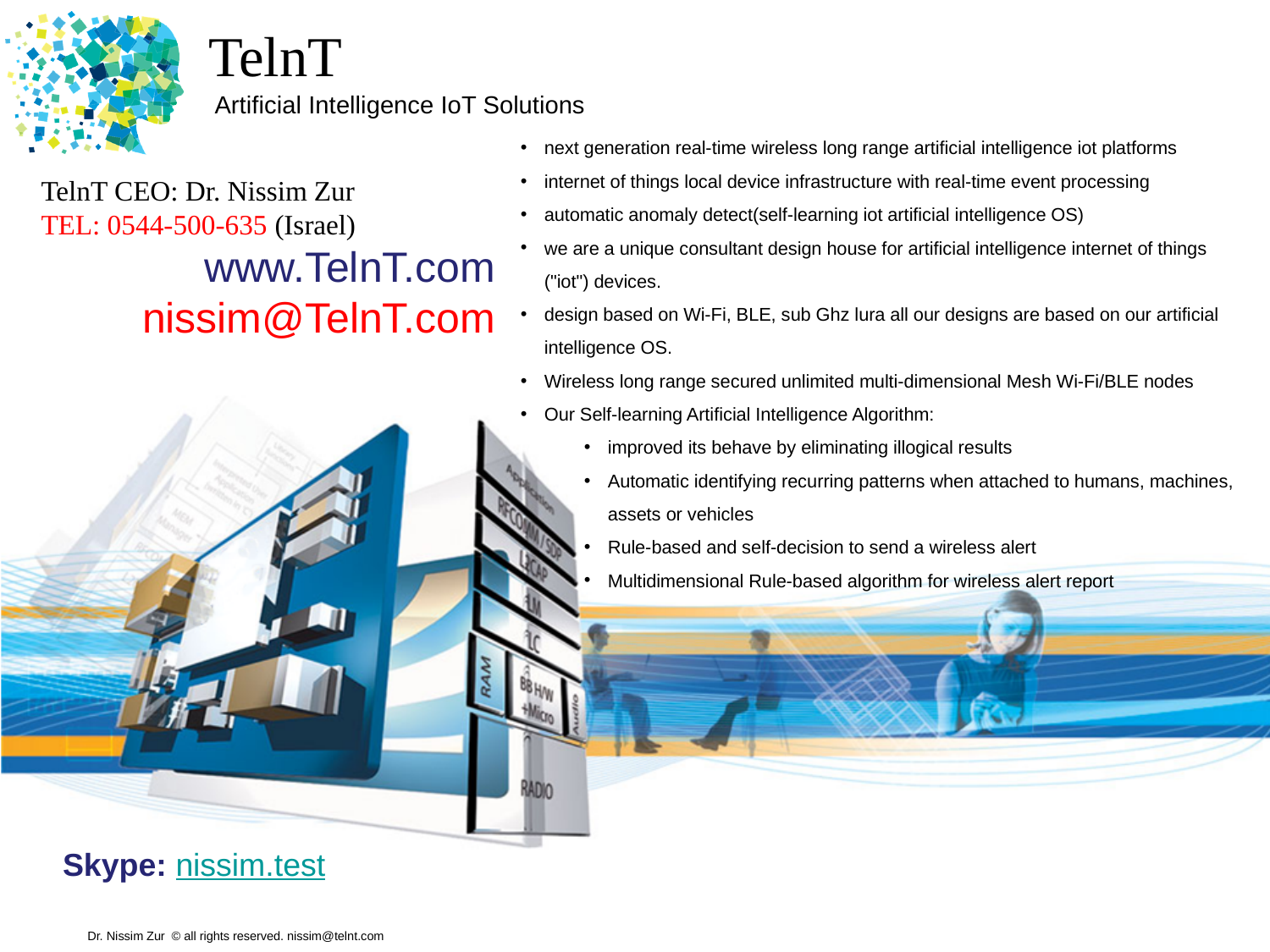

next generation real-time wireless long range artificial intelligence iot platforms
internet of things local device infrastructure with real-time event processing
automatic anomaly detect(self-learning iot artificial intelligence OS)
we are a unique consultant design house for artificial intelligence internet of things ("iot") devices.
design based on Wi-Fi, BLE, sub Ghz lura all our designs are based on our artificial intelligence OS.
Wireless long range secured unlimited multi-dimensional Mesh Wi-Fi/BLE nodes
Our Self-learning Artificial Intelligence Algorithm:
improved its behave by eliminating illogical results
Automatic identifying recurring patterns when attached to humans, machines, assets or vehicles
Rule-based and self-decision to send a wireless alert
Multidimensional Rule-based algorithm for wireless alert report
TelnT CEO: Dr. Nissim Zur
TEL: 0544-500-635 (Israel)
www.TelnT.com
nissim@TelnT.com

 Skype: nissim.test